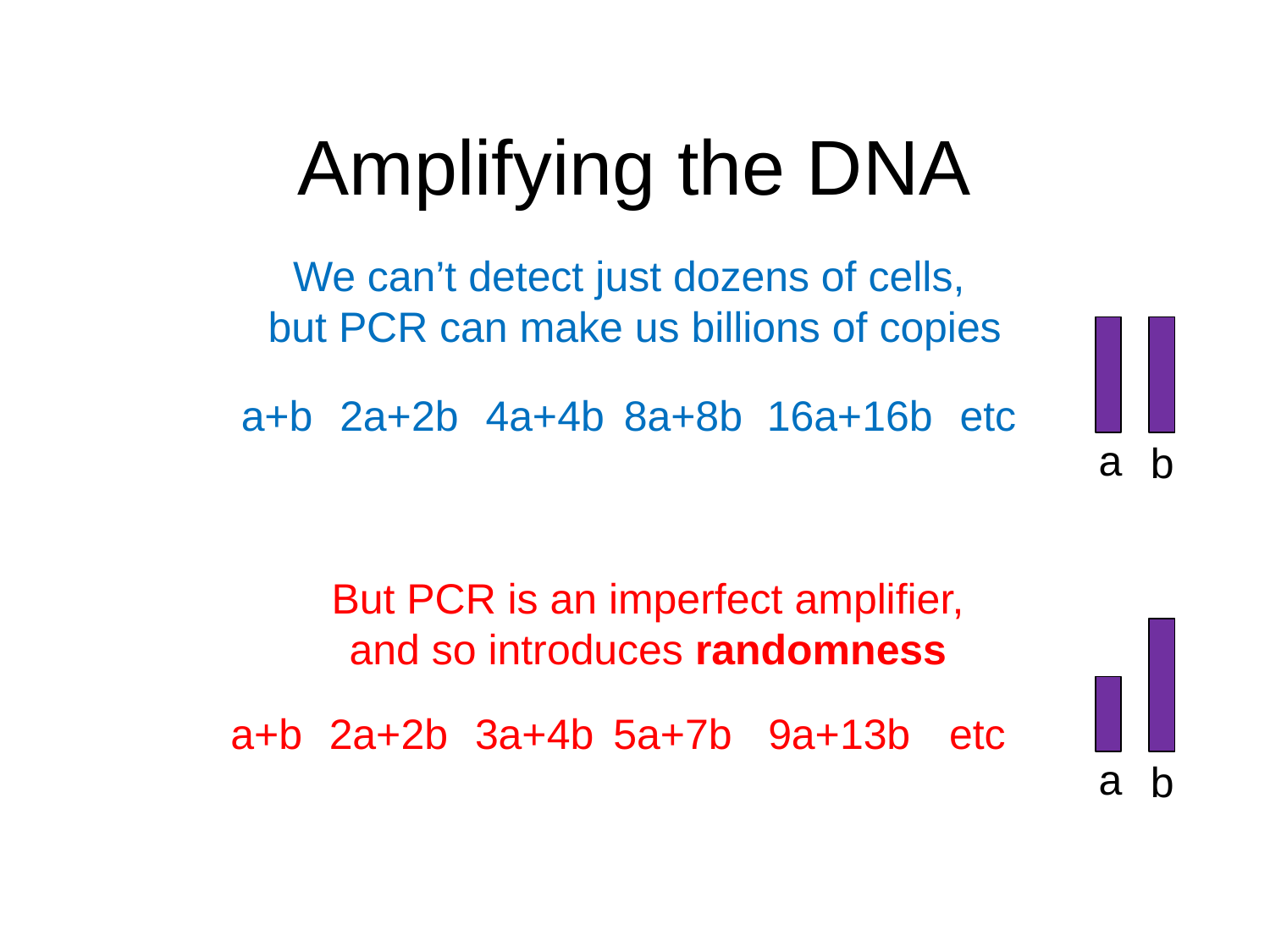

# Amplifying the DNA
We can’t detect just dozens of cells,
but PCR can make us billions of copies

a+b
16a+16b
etc
8a+8b
2a+2b
4a+4b
a
b
But PCR is an imperfect amplifier,
and so introduces randomness

a+b
9a+13b
etc
5a+7b
2a+2b
3a+4b
a
b